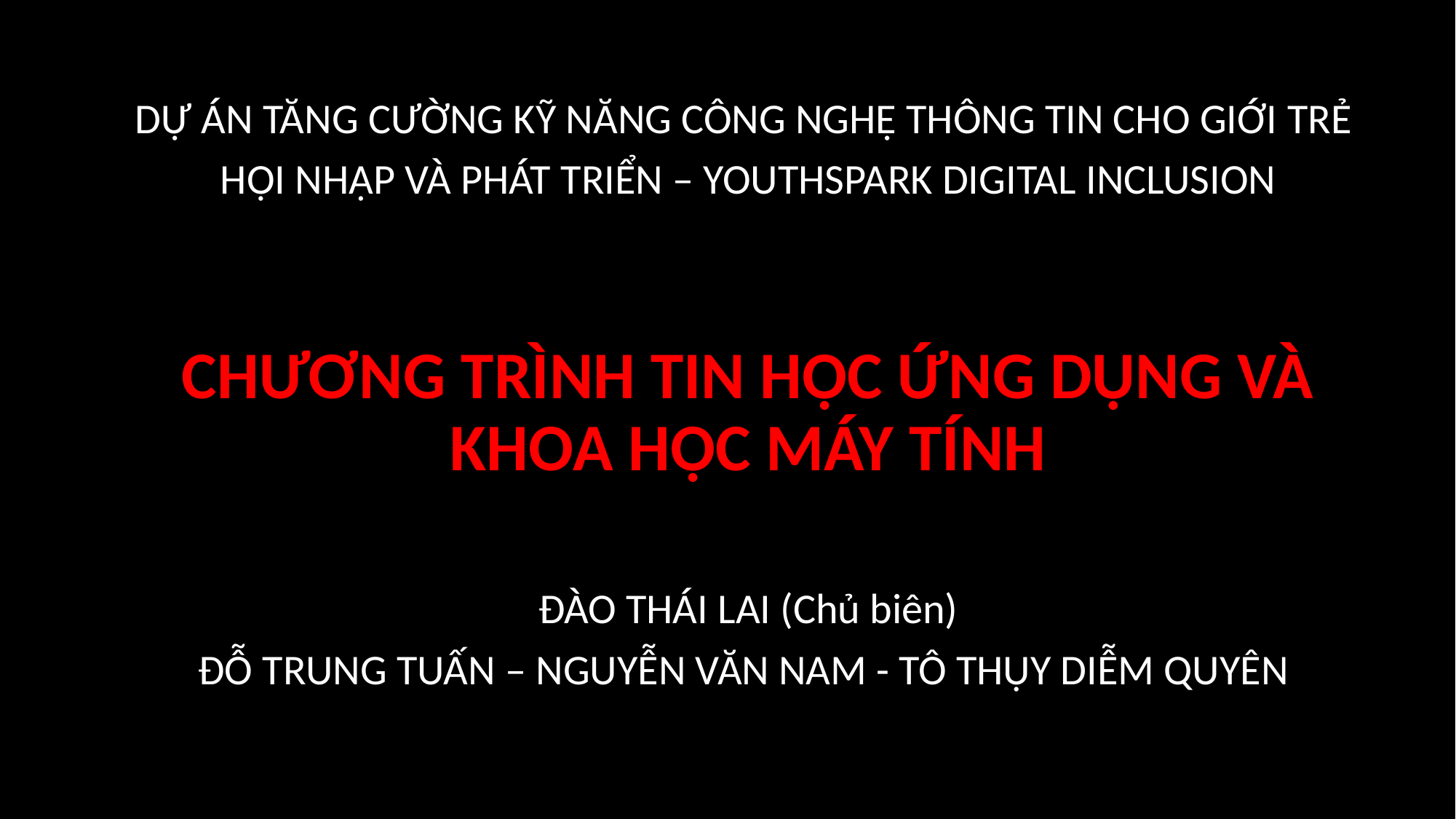

DỰ ÁN TĂNG CƯỜNG KỸ NĂNG CÔNG NGHỆ THÔNG TIN CHO GIỚI TRẺ
HỘI NHẬP VÀ PHÁT TRIỂN – YOUTHSPARK DIGITAL INCLUSION

CHƯƠNG TRÌNH TIN HỌC ỨNG DỤNG VÀ KHOA HỌC MÁY TÍNH

ĐÀO THÁI LAI (Chủ biên)
ĐỖ TRUNG TUẤN – NGUYỄN VĂN NAM - TÔ THỤY DIỄM QUYÊN